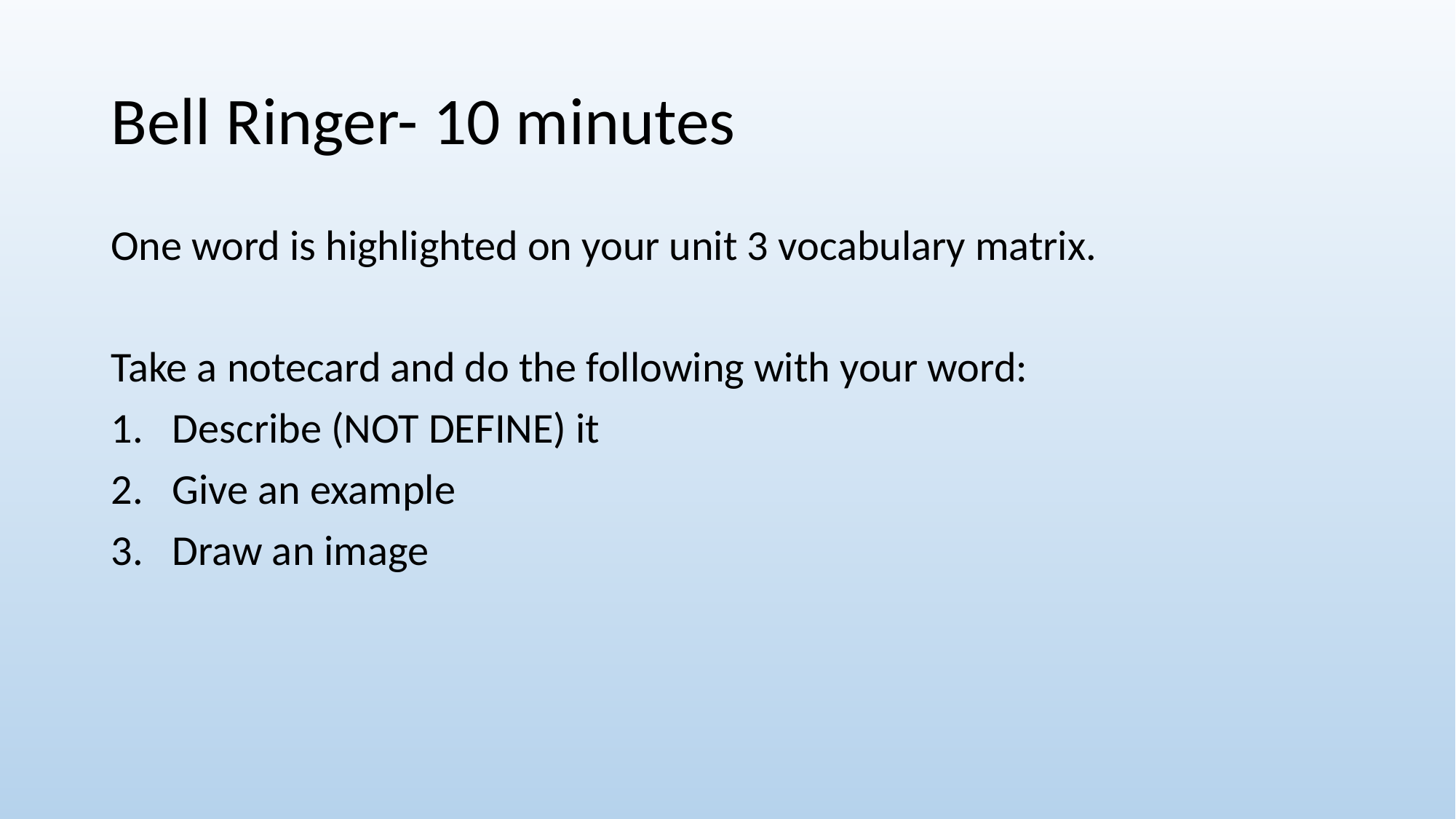

# Bell Ringer- 10 minutes
One word is highlighted on your unit 3 vocabulary matrix.

Take a notecard and do the following with your word:
Describe (NOT DEFINE) it
Give an example
Draw an image